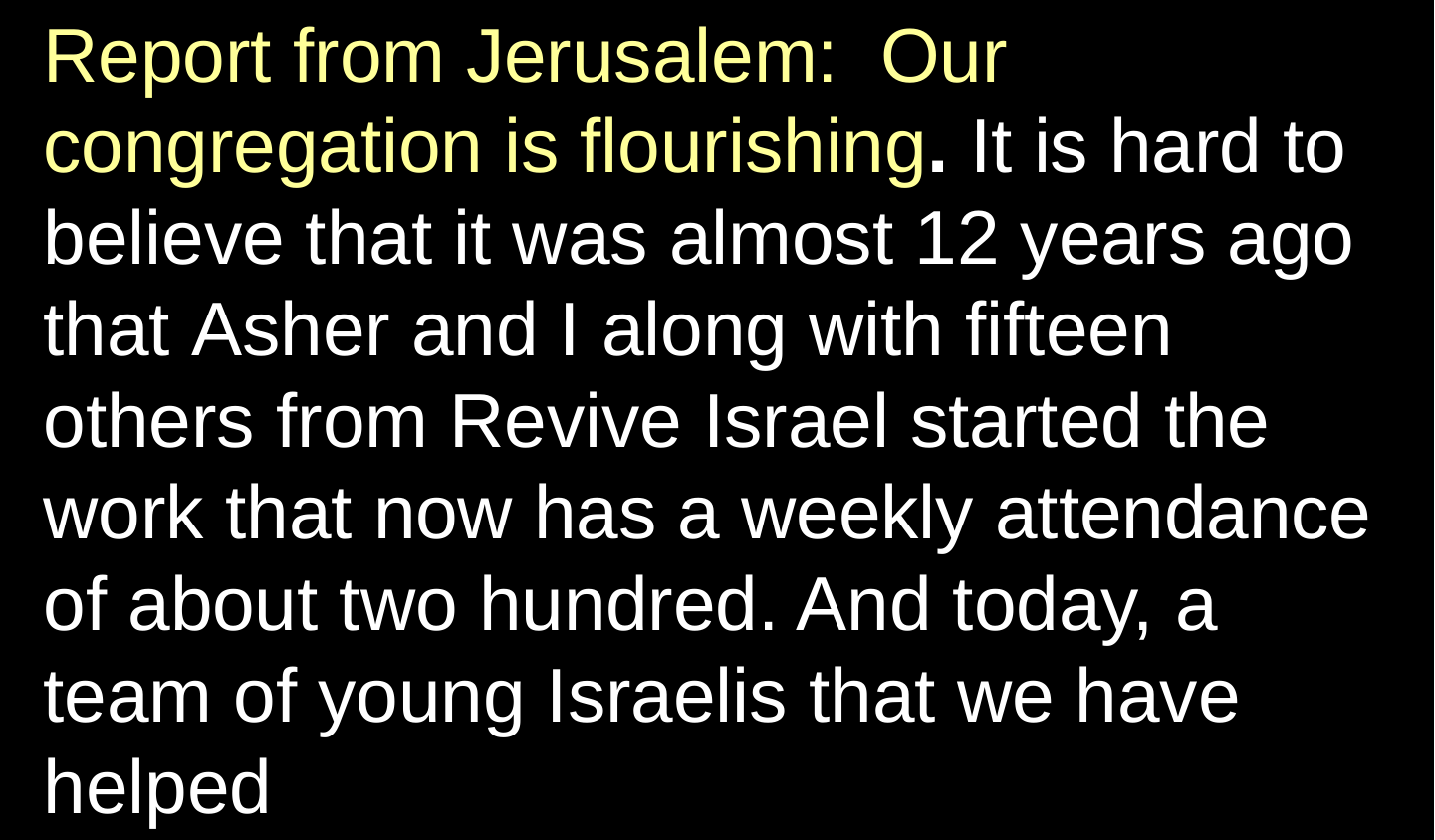

Report from Jerusalem:  Our congregation is flourishing. It is hard to believe that it was almost 12 years ago that Asher and I along with fifteen others from Revive Israel started the work that now has a weekly attendance of about two hundred. And today, a team of young Israelis that we have helped